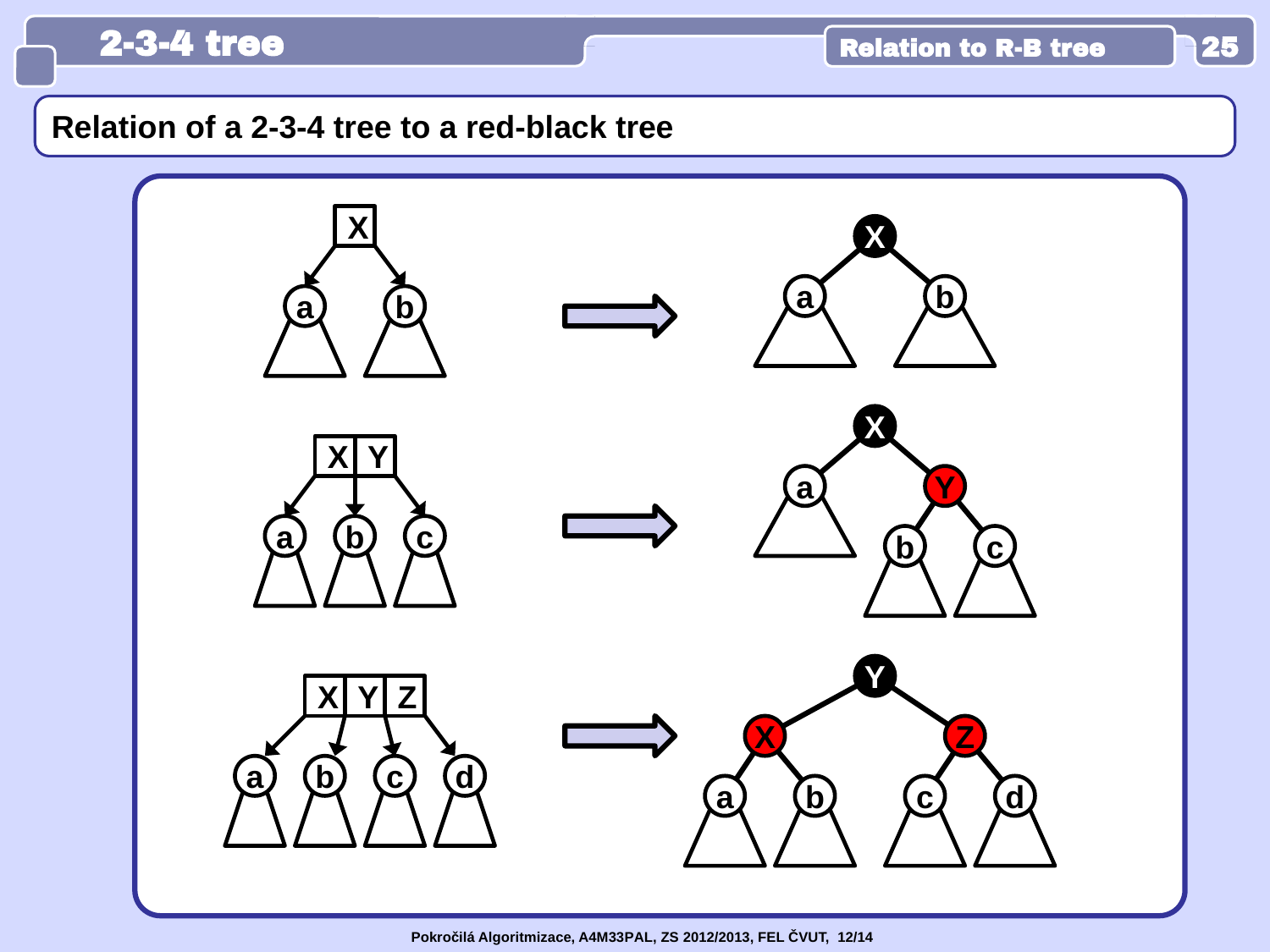

2-3-4 tree

Relation to R-B tree
25

Relation of a 2-3-4 tree to a red-black tree

X
X

a

b

a

b

X
X
Y

a
Y

a

b

c

b

c
Y
X
Y
Z

X
Z

a

b

c

d

a

b

c

d
Pokročilá Algoritmizace, A4M33PAL, ZS 2012/2013, FEL ČVUT,  12/14